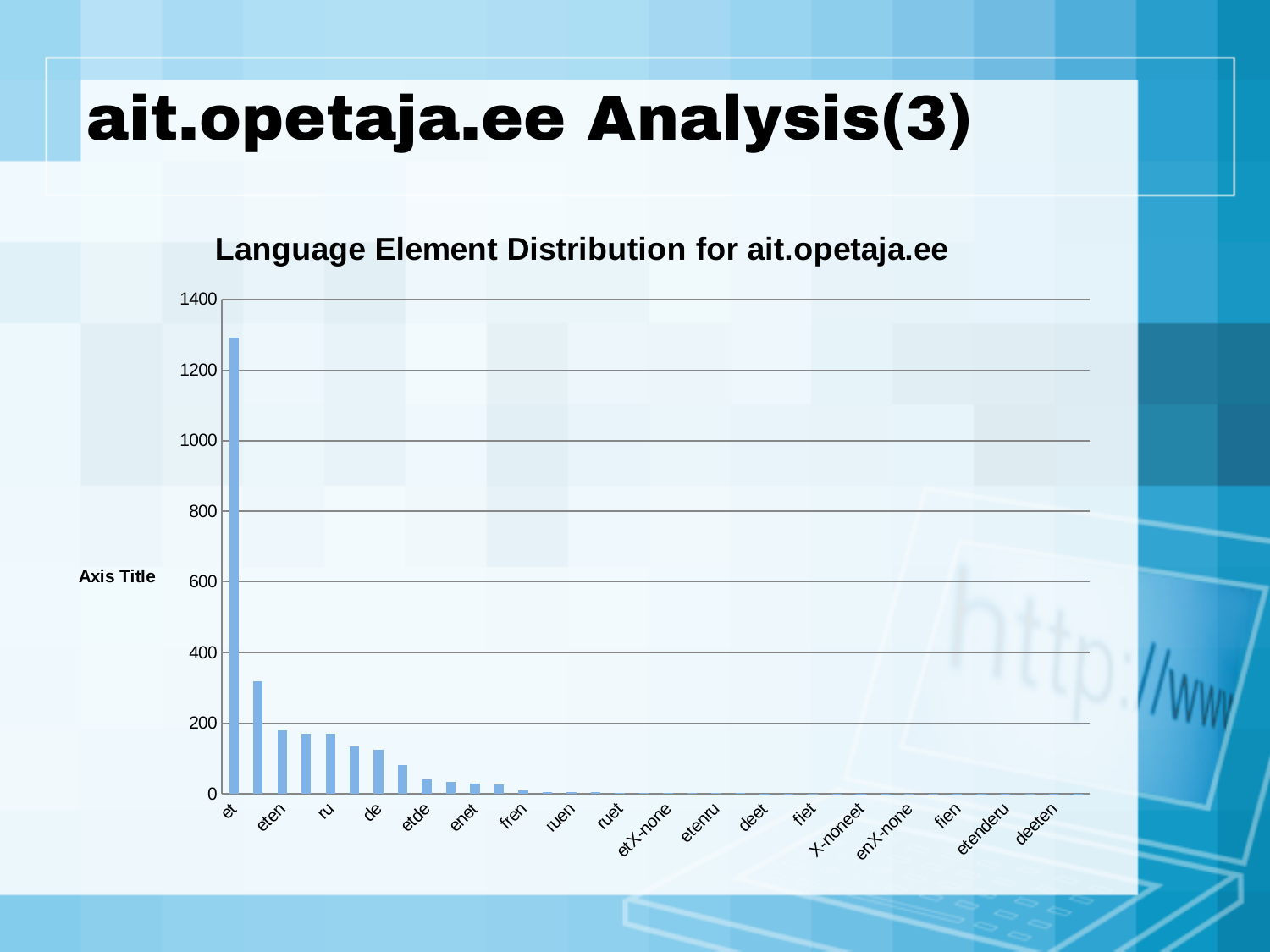

# ait.opetaja.ee Analysis(3)

### Chart: Language Element Distribution for ait.opetaja.ee

| Category | Frequency |
|---|---|
| et | 1291.0 |
| en | 318.0 |
| eten | 179.0 |
| fi | 170.0 |
| ru | 170.0 |
| X-none | 135.0 |
| de | 126.0 |
| fr | 81.0 |
| etde | 40.0 |
| sv | 33.0 |
| enet | 28.0 |
| etru | 27.0 |
| fren | 11.0 |
| X-noneen | 6.0 |
| ruen | 5.0 |
| enfr | 5.0 |
| ruet | 3.0 |
| etfr | 3.0 |
| etX-none | 3.0 |
| enen | 2.0 |
| etenru | 2.0 |
| etX-noneX-none | 2.0 |
| deet | 1.0 |
| fret | 1.0 |
| fiet | 1.0 |
| frru | 1.0 |
| X-noneet | 1.0 |
| X-noneX-noneX-noneX-none | 1.0 |
| enX-none | 1.0 |
| enessv | 1.0 |
| fien | 1.0 |
| enru | 1.0 |
| etenderu | 1.0 |
| rusde | 1.0 |
| deeten | 1.0 |
| etruen | 1.0 |